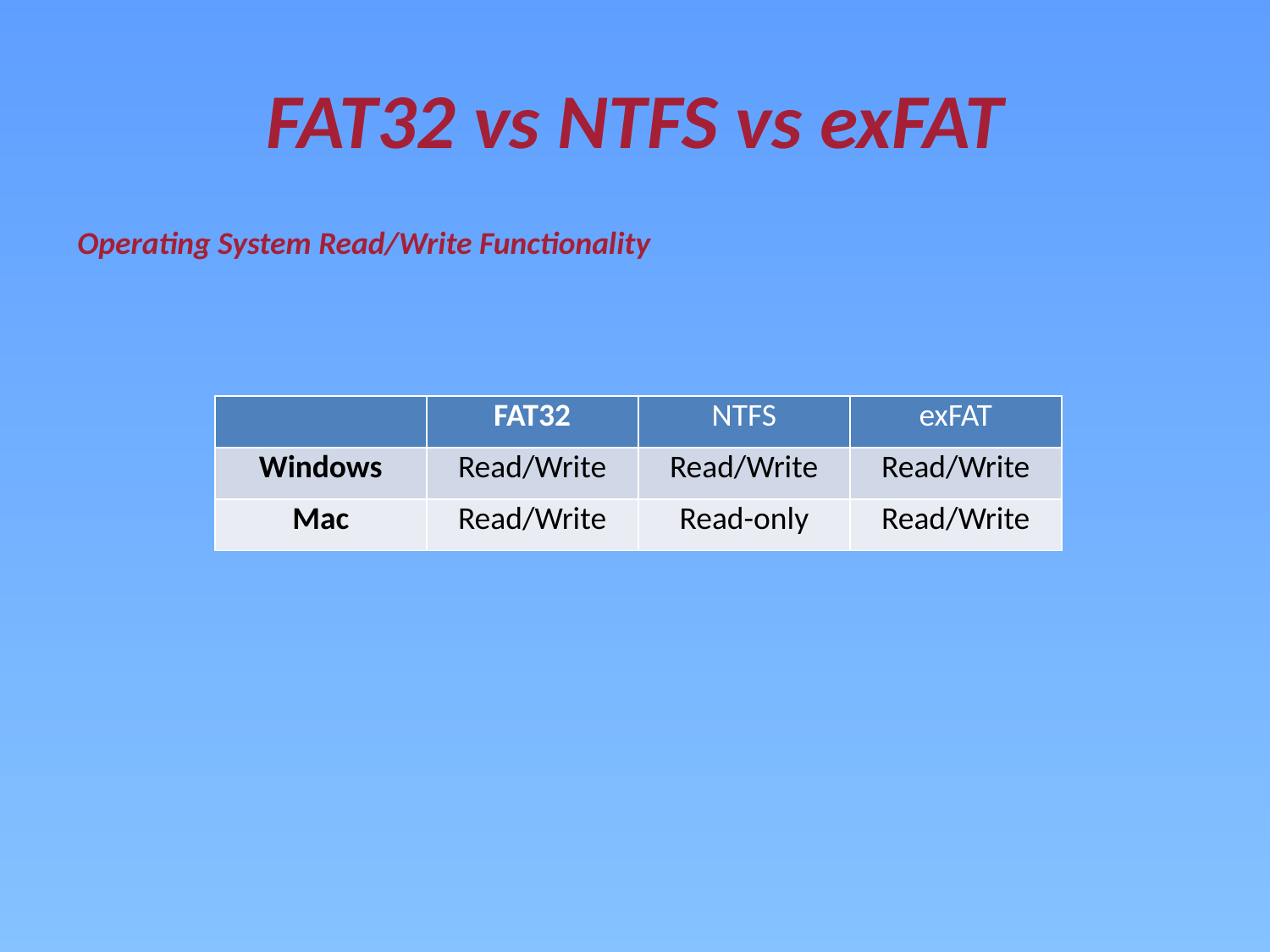

# FAT32 vs NTFS vs exFAT
Operating System Read/Write Functionality

|  | FAT32 | NTFS | exFAT |
| --- | --- | --- | --- |
| Windows | Read/Write | Read/Write | Read/Write |
| Mac | Read/Write | Read-only | Read/Write |